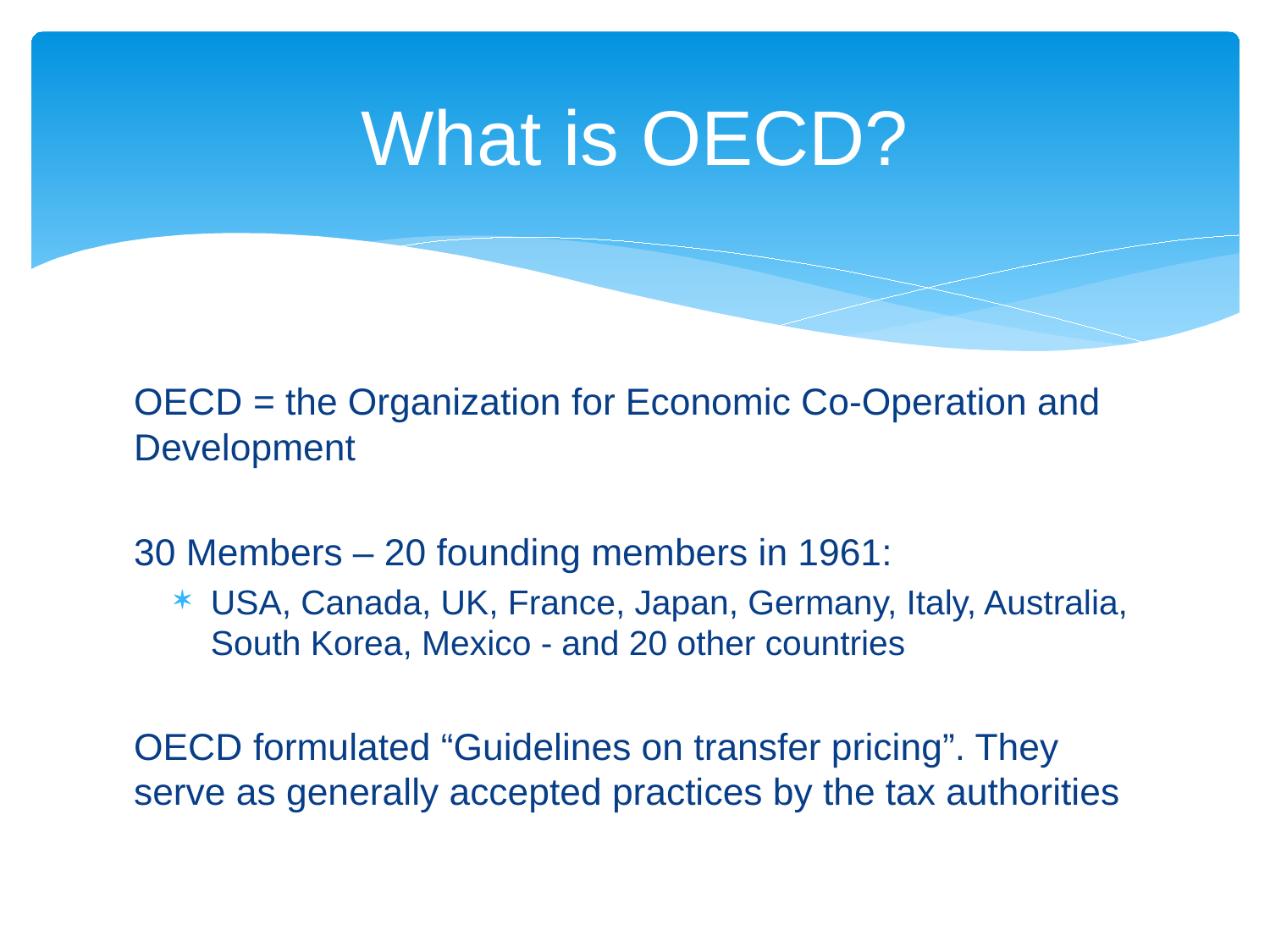

# What is OECD?
OECD = the Organization for Economic Co-Operation and Development

30 Members – 20 founding members in 1961:
USA, Canada, UK, France, Japan, Germany, Italy, Australia, South Korea, Mexico - and 20 other countries

OECD formulated “Guidelines on transfer pricing”. They serve as generally accepted practices by the tax authorities